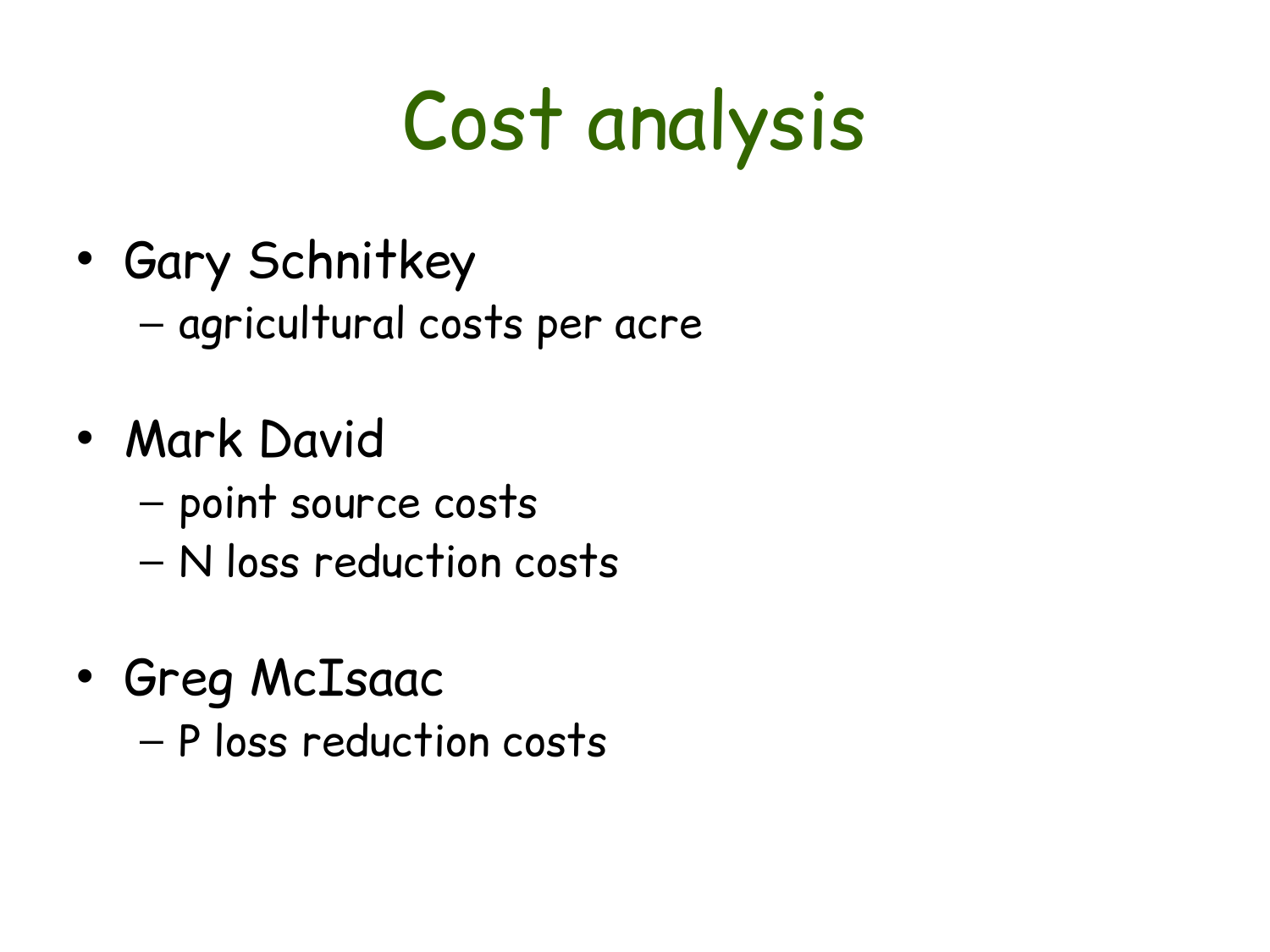

# Cost analysis
Gary Schnitkey
agricultural costs per acre
Mark David
point source costs
N loss reduction costs
Greg McIsaac
P loss reduction costs